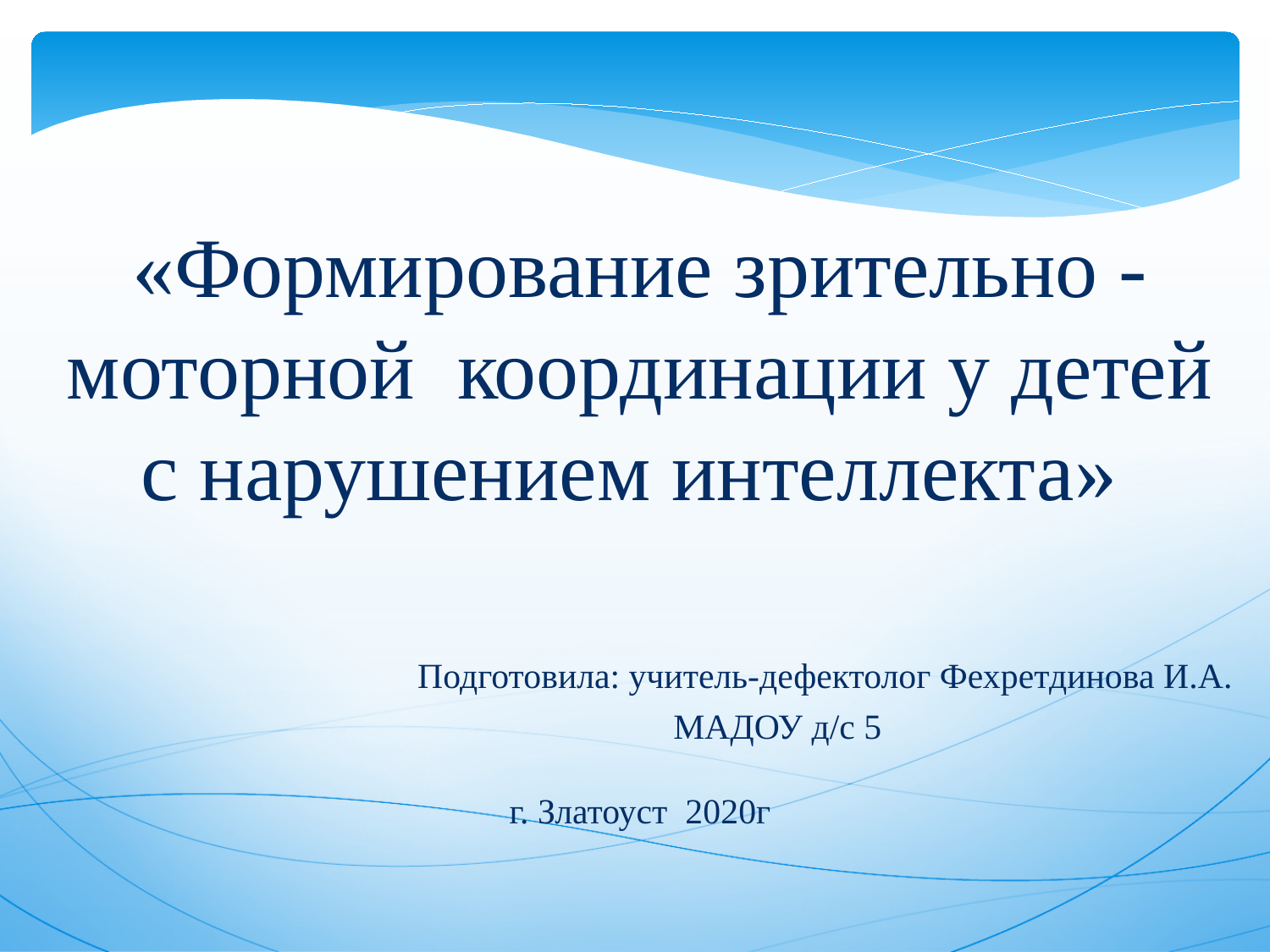

«Формирование зрительно - моторной  координации у детей с нарушением интеллекта»
                   Подготовила: учитель-дефектолог Фехретдинова И.А.
                                МАДОУ д/с 5
г. Златоуст  2020г